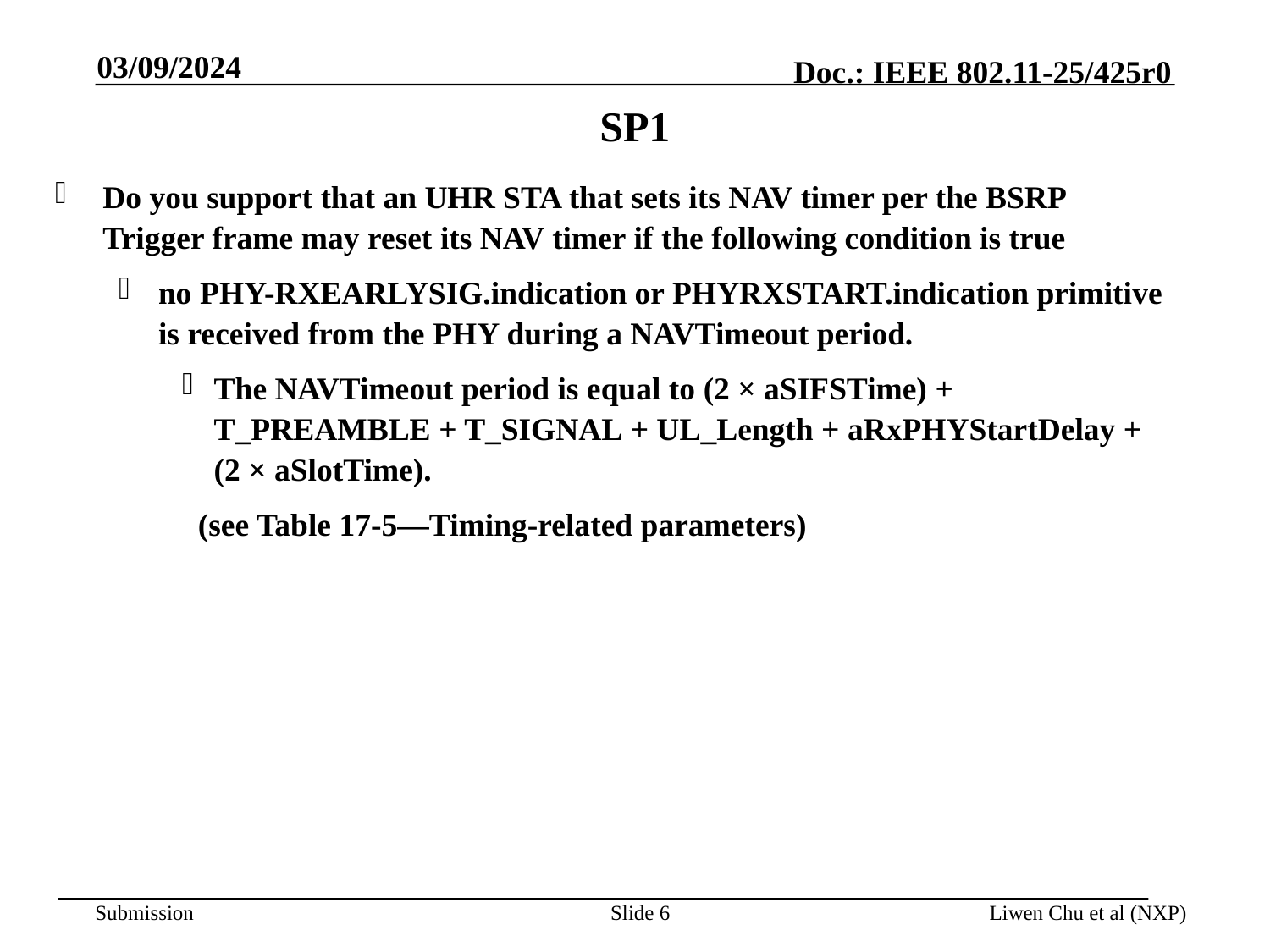

03/09/2024
# SP1
Do you support that an UHR STA that sets its NAV timer per the BSRP Trigger frame may reset its NAV timer if the following condition is true
no PHY-RXEARLYSIG.indication or PHYRXSTART.indication primitive is received from the PHY during a NAVTimeout period.
The NAVTimeout period is equal to (2 × aSIFSTime) + T_PREAMBLE + T_SIGNAL + UL_Length + aRxPHYStartDelay +  (2 × aSlotTime).
(see Table 17-5—Timing-related parameters)

Slide 6
Liwen Chu et al (NXP)